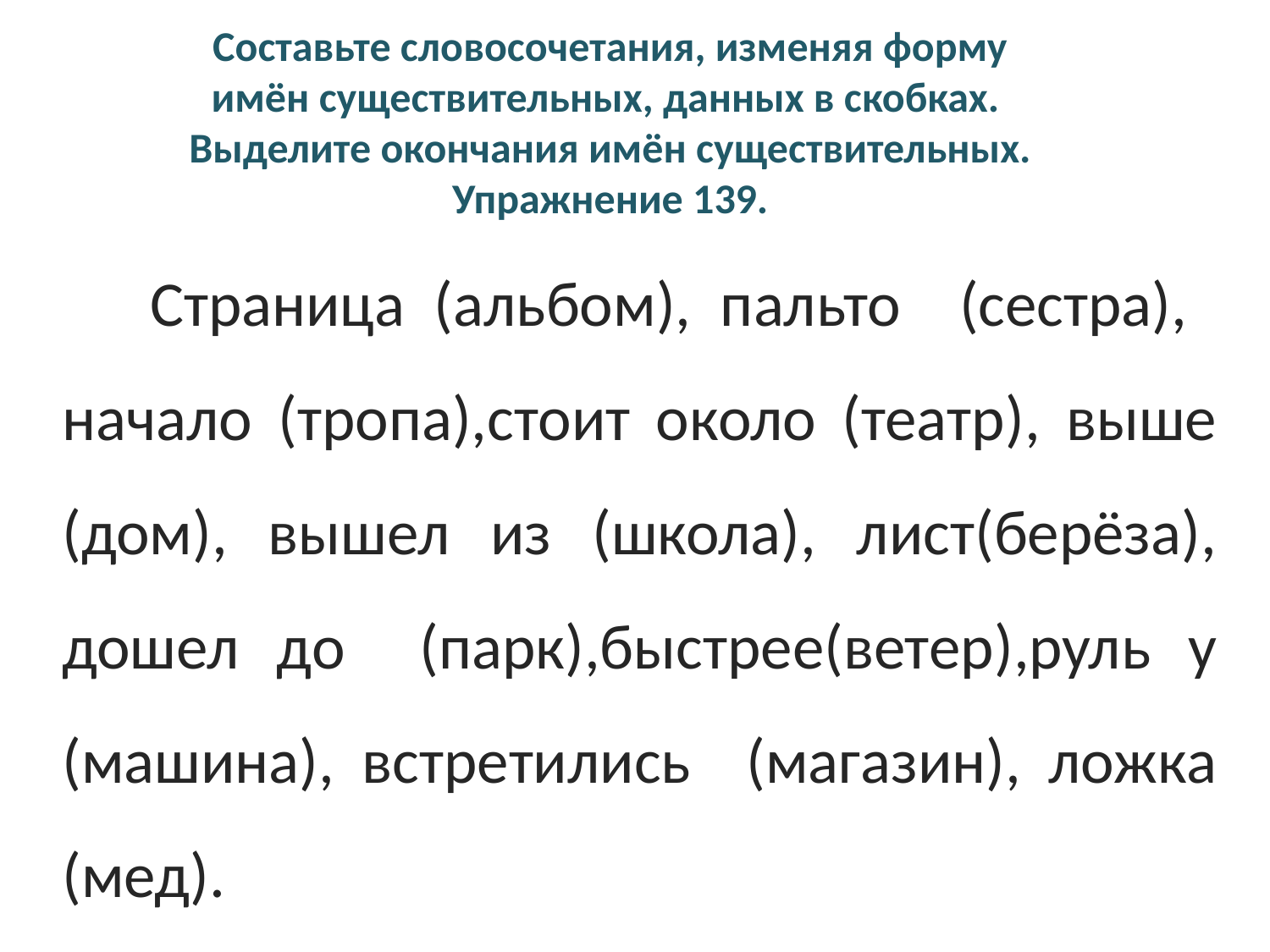

Составьте словосочетания, изменяя форму имён существительных, данных в скобках.
Выделите окончания имён существительных.
Упражнение 139.

   Страница (альбом), пальто  (сестра),  начало (тропа),стоит около (театр), выше (дом), вышел из (школа), лист(берёза), дошел до  (парк),быстрее(ветер),руль у (машина), встретились  (магазин), ложка (мед).